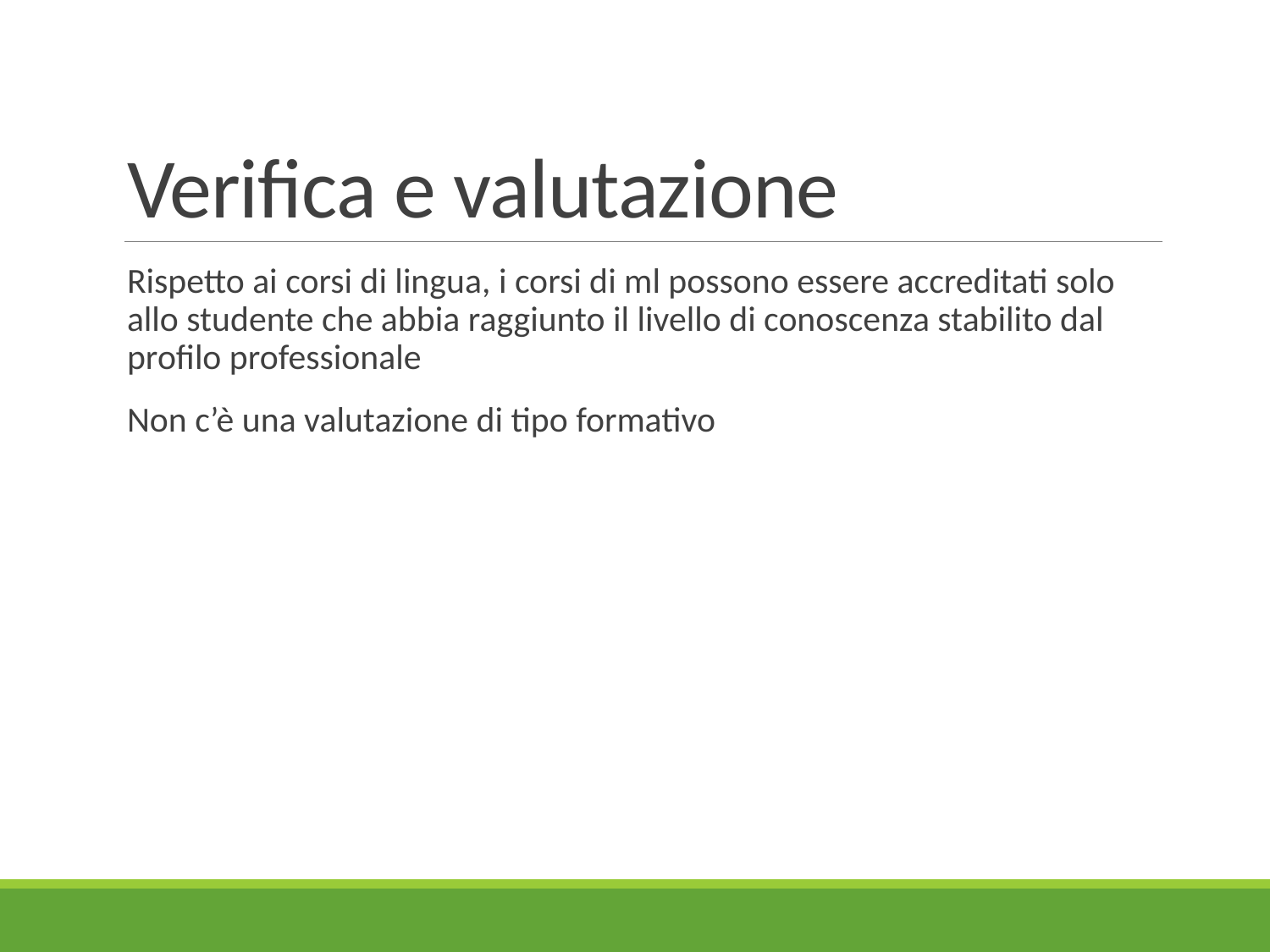

# Verifica e valutazione
Rispetto ai corsi di lingua, i corsi di ml possono essere accreditati solo allo studente che abbia raggiunto il livello di conoscenza stabilito dal profilo professionale
Non c’è una valutazione di tipo formativo